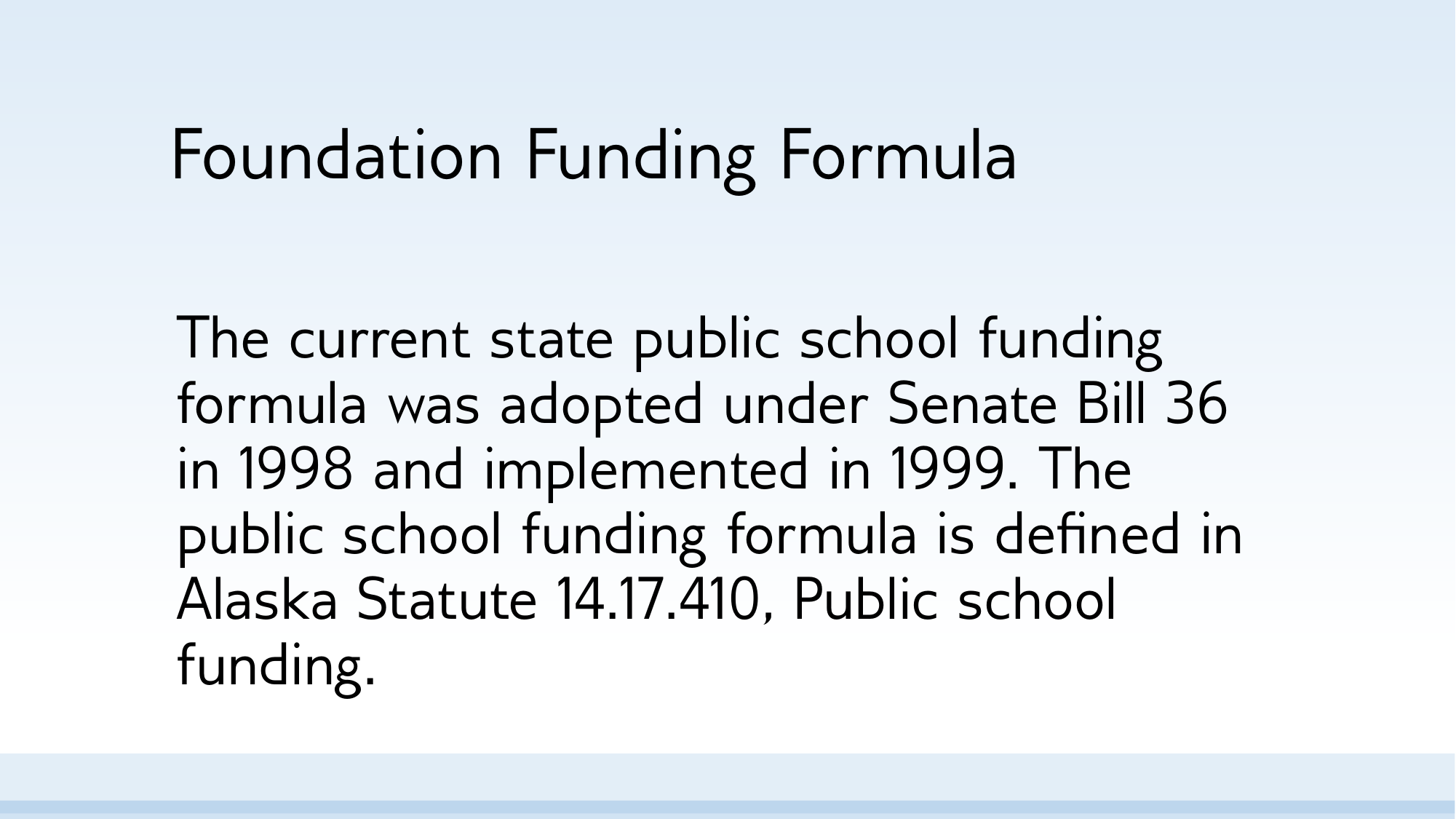

# Foundation Funding Formula

The current state public school funding formula was adopted under Senate Bill 36 in 1998 and implemented in 1999. The public school funding formula is defined in Alaska Statute 14.17.410, Public school funding.